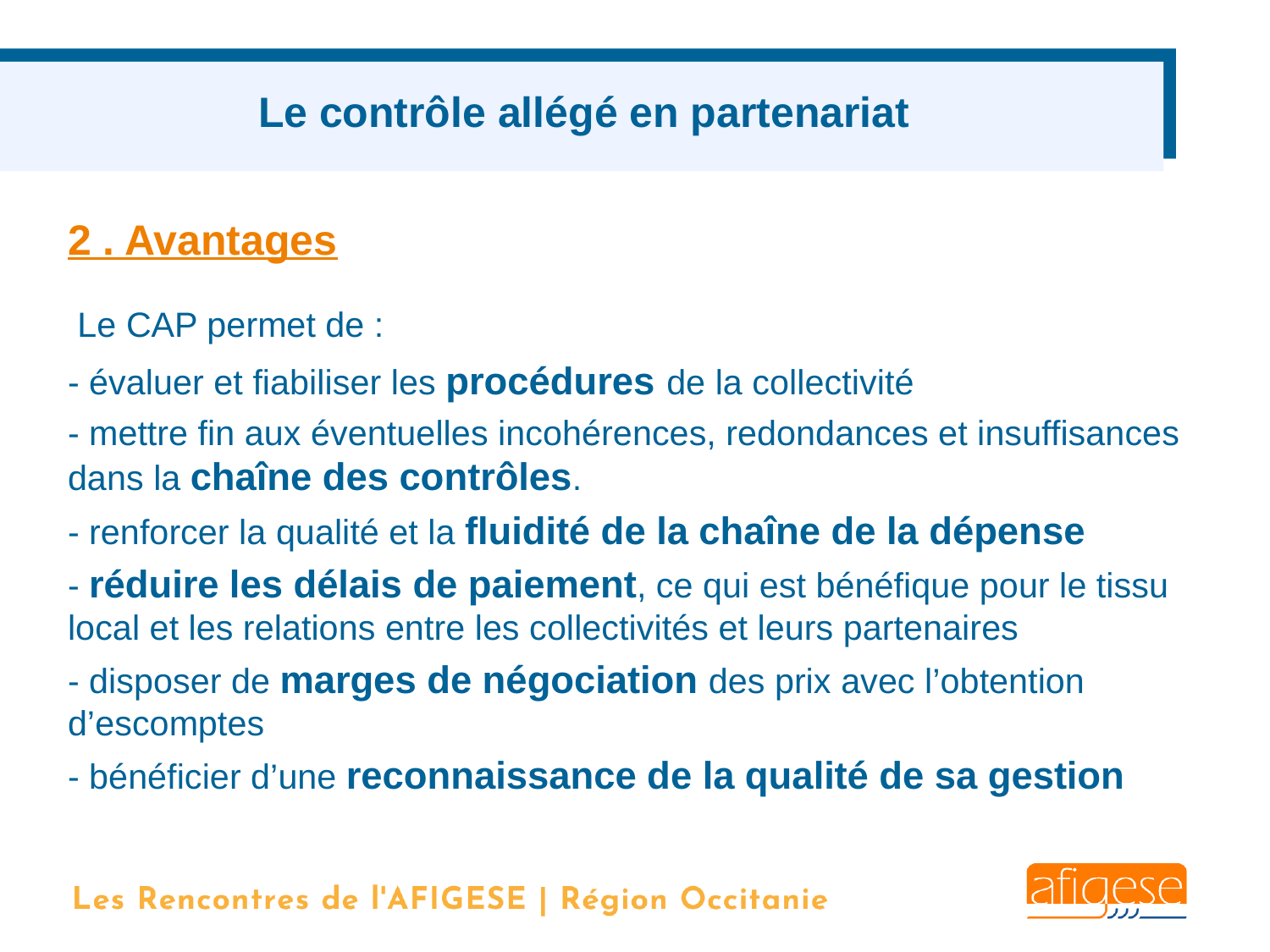

Le contrôle allégé en partenariat
2 . Avantages
 Le CAP permet de :
- évaluer et fiabiliser les procédures de la collectivité
- mettre fin aux éventuelles incohérences, redondances et insuffisances dans la chaîne des contrôles.
- renforcer la qualité et la fluidité de la chaîne de la dépense
- réduire les délais de paiement, ce qui est bénéfique pour le tissu local et les relations entre les collectivités et leurs partenaires
- disposer de marges de négociation des prix avec l’obtention d’escomptes
- bénéficier d’une reconnaissance de la qualité de sa gestion